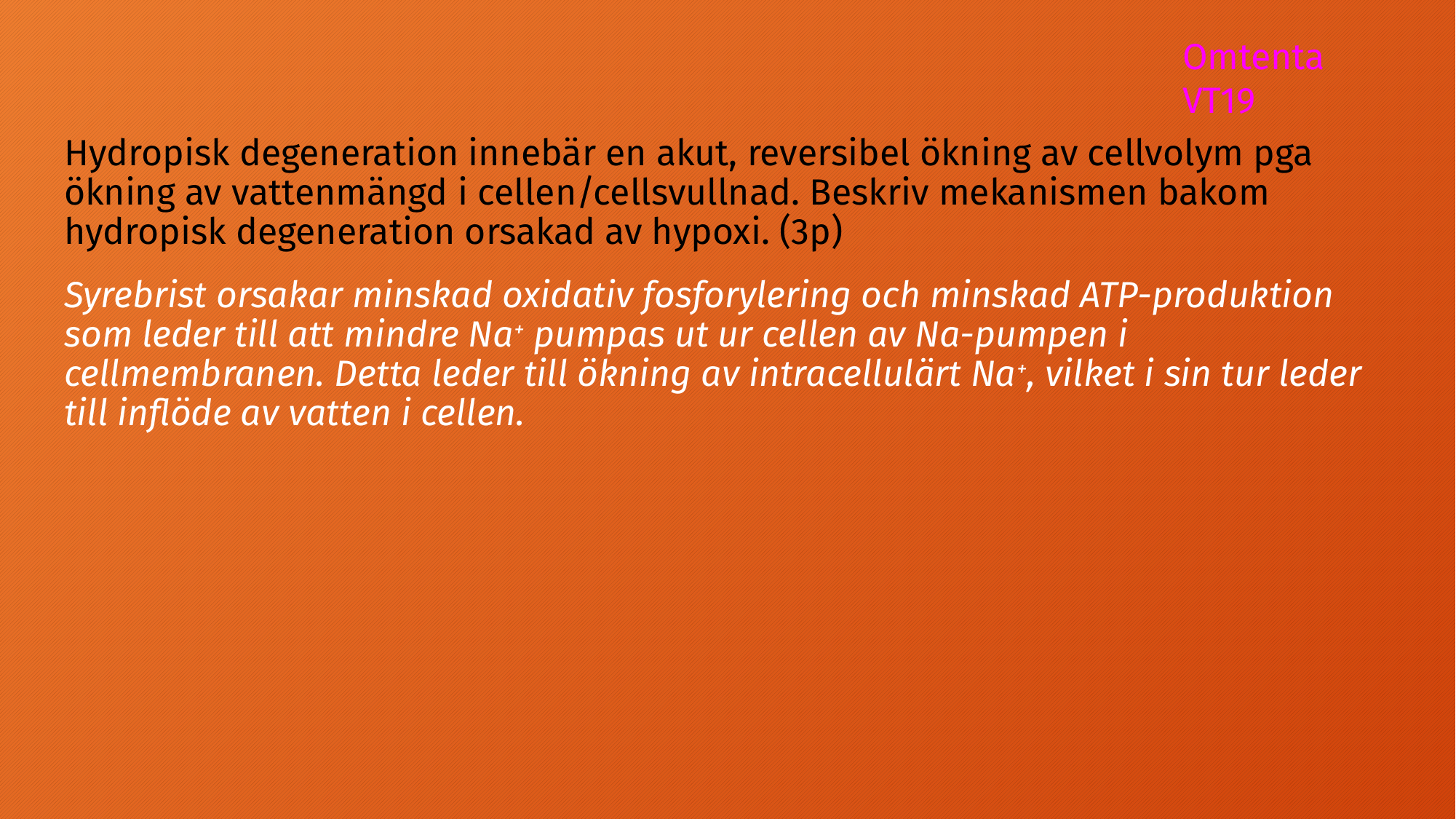

Omtenta VT19
Hydropisk degeneration innebär en akut, reversibel ökning av cellvolym pga ökning av vattenmängd i cellen/cellsvullnad. Beskriv mekanismen bakom hydropisk degeneration orsakad av hypoxi. (3p)
Syrebrist orsakar minskad oxidativ fosforylering och minskad ATP-produktion som leder till att mindre Na+ pumpas ut ur cellen av Na-pumpen i cellmembranen. Detta leder till ökning av intracellulärt Na+, vilket i sin tur leder till inflöde av vatten i cellen.